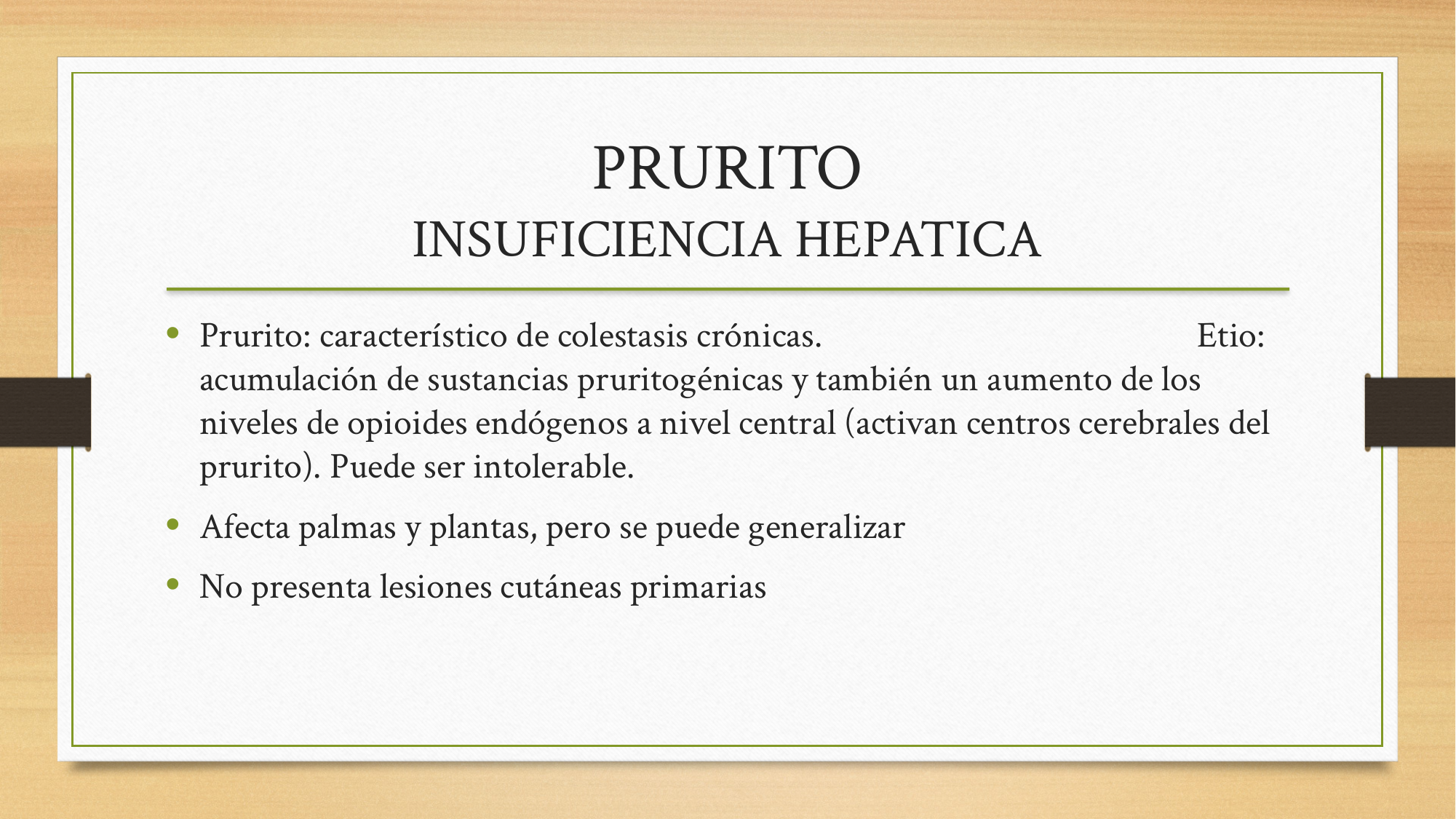

PRURITO
INSUFICIENCIA HEPATICA
Prurito: característico de colestasis crónicas.                                              Etio: acumulación de sustancias pruritogénicas y también un aumento de los niveles de opioides endógenos a nivel central (activan centros cerebrales del prurito). Puede ser intolerable.
Afecta palmas y plantas, pero se puede generalizar
No presenta lesiones cutáneas primarias